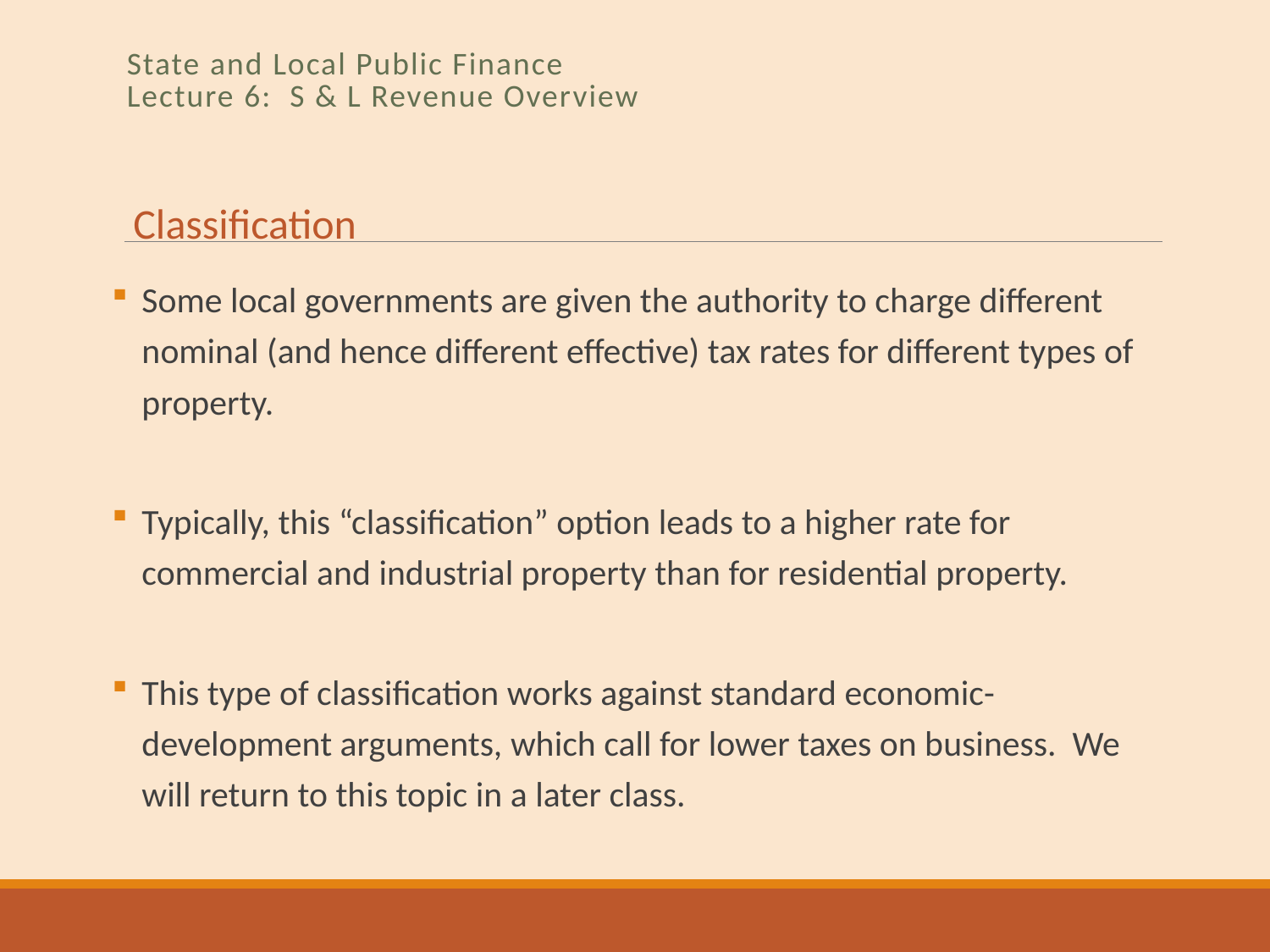

State and Local Public Finance
Lecture 6:  S & L Revenue Overview
Classification
Some local governments are given the authority to charge different nominal (and hence different effective) tax rates for different types of property.

Typically, this “classification” option leads to a higher rate for commercial and industrial property than for residential property.

This type of classification works against standard economic-development arguments, which call for lower taxes on business.  We will return to this topic in a later class.